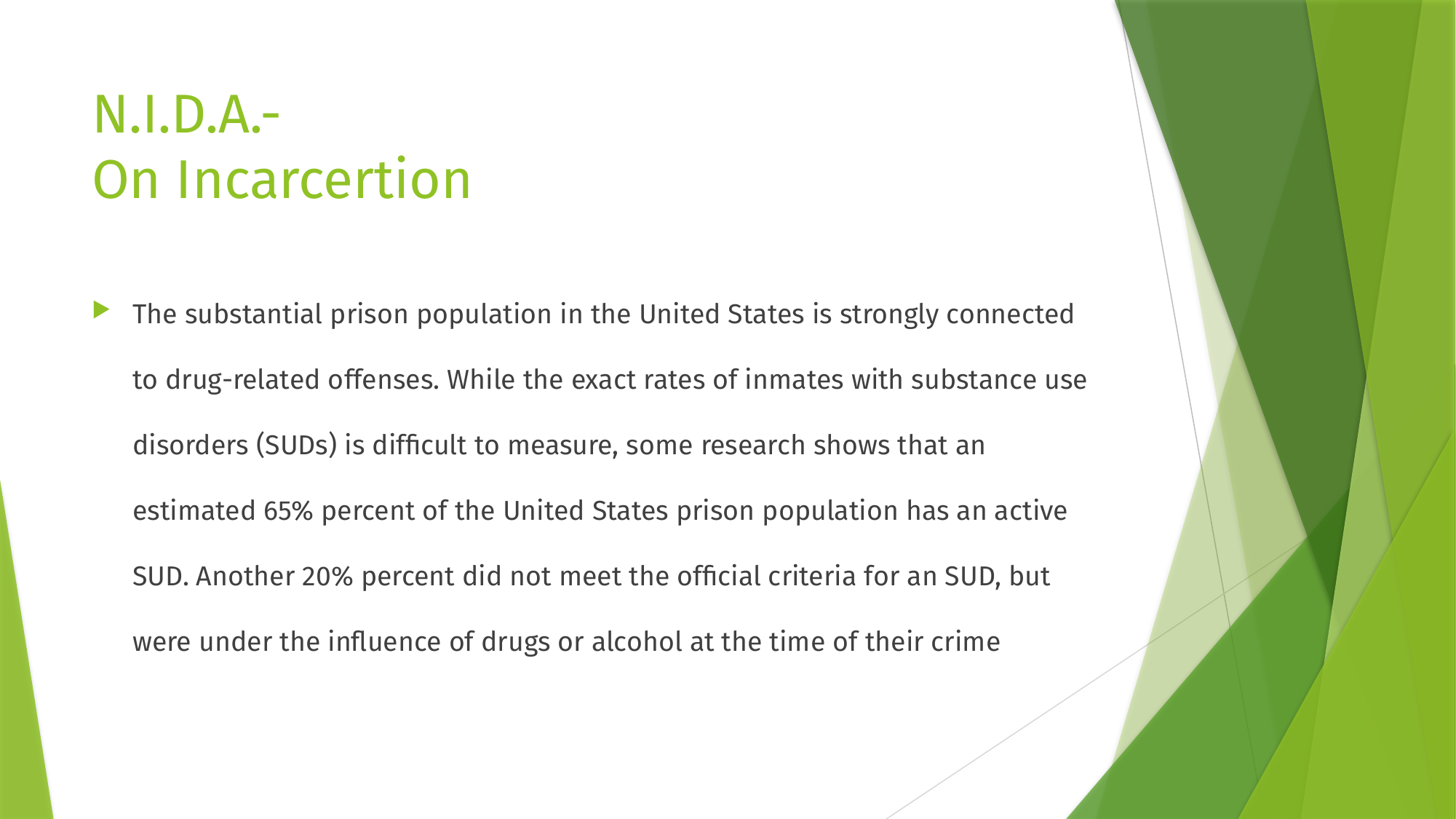

# N.I.D.A.- On Incarcertion
The substantial prison population in the United States is strongly connected to drug-related offenses. While the exact rates of inmates with substance use disorders (SUDs) is difficult to measure, some research shows that an estimated 65% percent of the United States prison population has an active SUD. Another 20% percent did not meet the official criteria for an SUD, but were under the influence of drugs or alcohol at the time of their crime